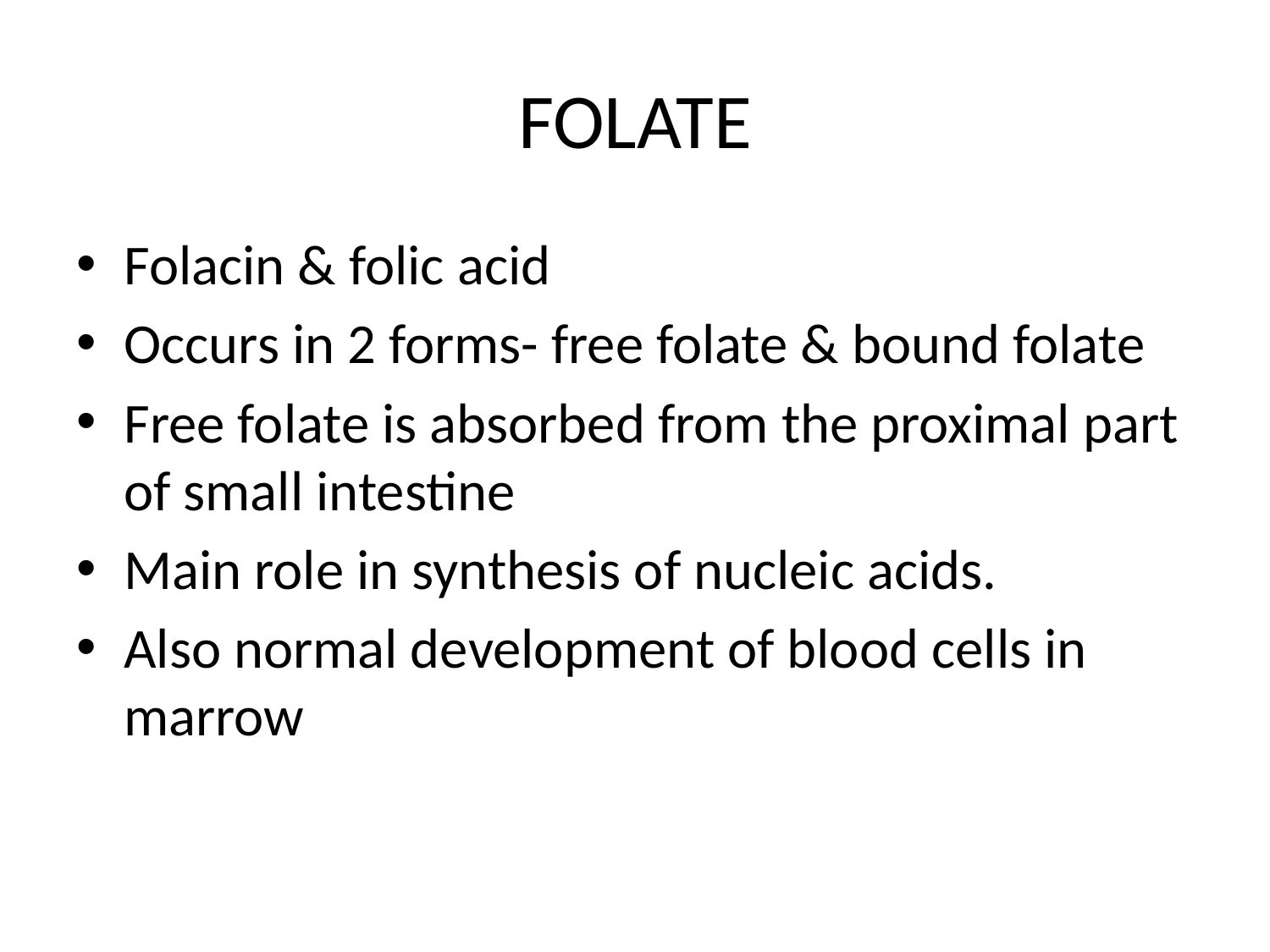

# FOLATE
Folacin & folic acid
Occurs in 2 forms- free folate & bound folate
Free folate is absorbed from the proximal part of small intestine
Main role in synthesis of nucleic acids.
Also normal development of blood cells in marrow